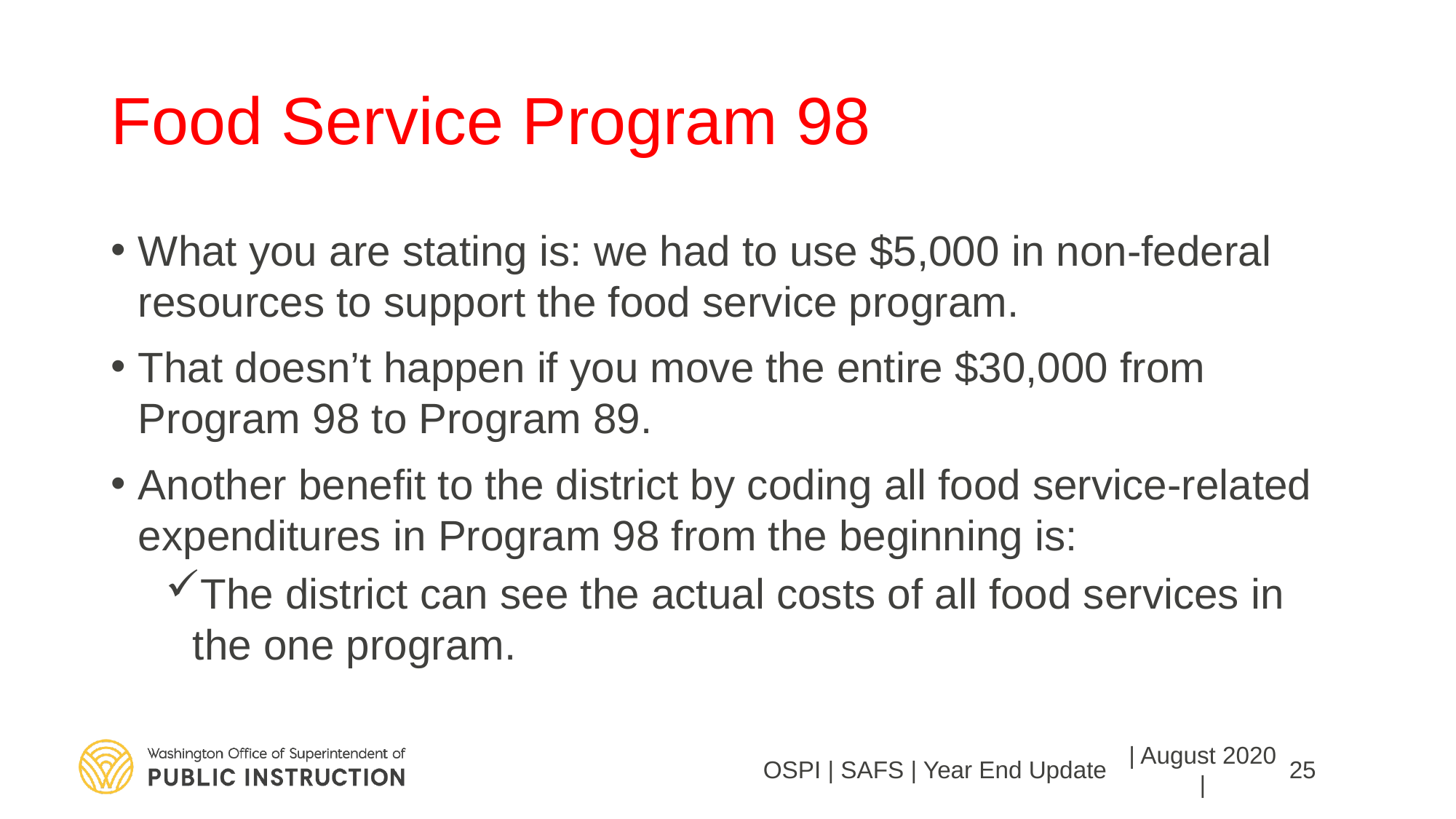

# Food Service Program 98
What you are stating is: we had to use $5,000 in non-federal resources to support the food service program.
That doesn’t happen if you move the entire $30,000 from Program 98 to Program 89.
Another benefit to the district by coding all food service-related expenditures in Program 98 from the beginning is:
The district can see the actual costs of all food services in the one program.

OSPI | SAFS | Year End Update
| August 2020 |
25